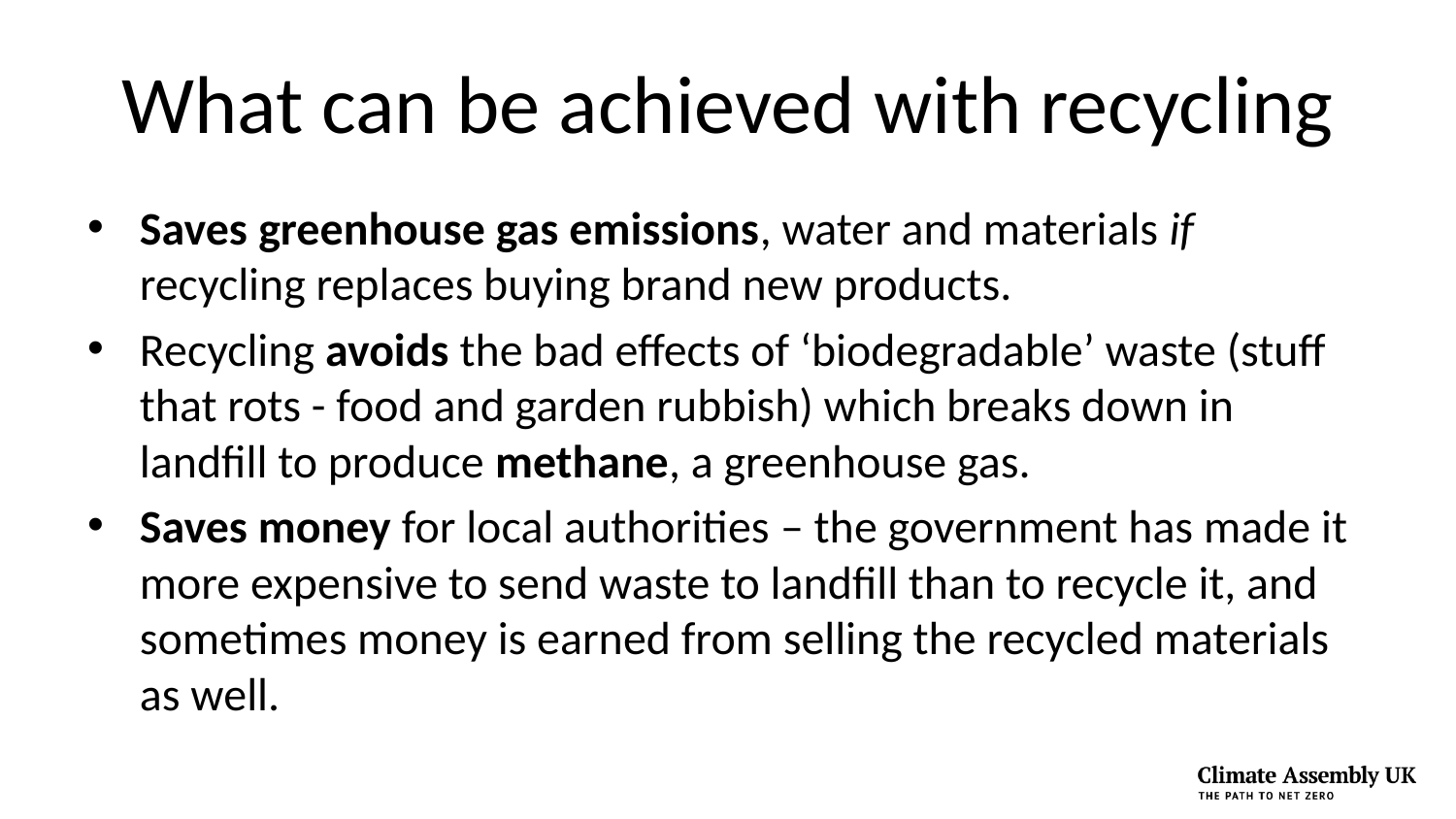

# What can be achieved with recycling
Saves greenhouse gas emissions, water and materials if recycling replaces buying brand new products.
Recycling avoids the bad effects of ‘biodegradable’ waste (stuff that rots - food and garden rubbish) which breaks down in landfill to produce methane, a greenhouse gas.
Saves money for local authorities – the government has made it more expensive to send waste to landfill than to recycle it, and sometimes money is earned from selling the recycled materials as well.